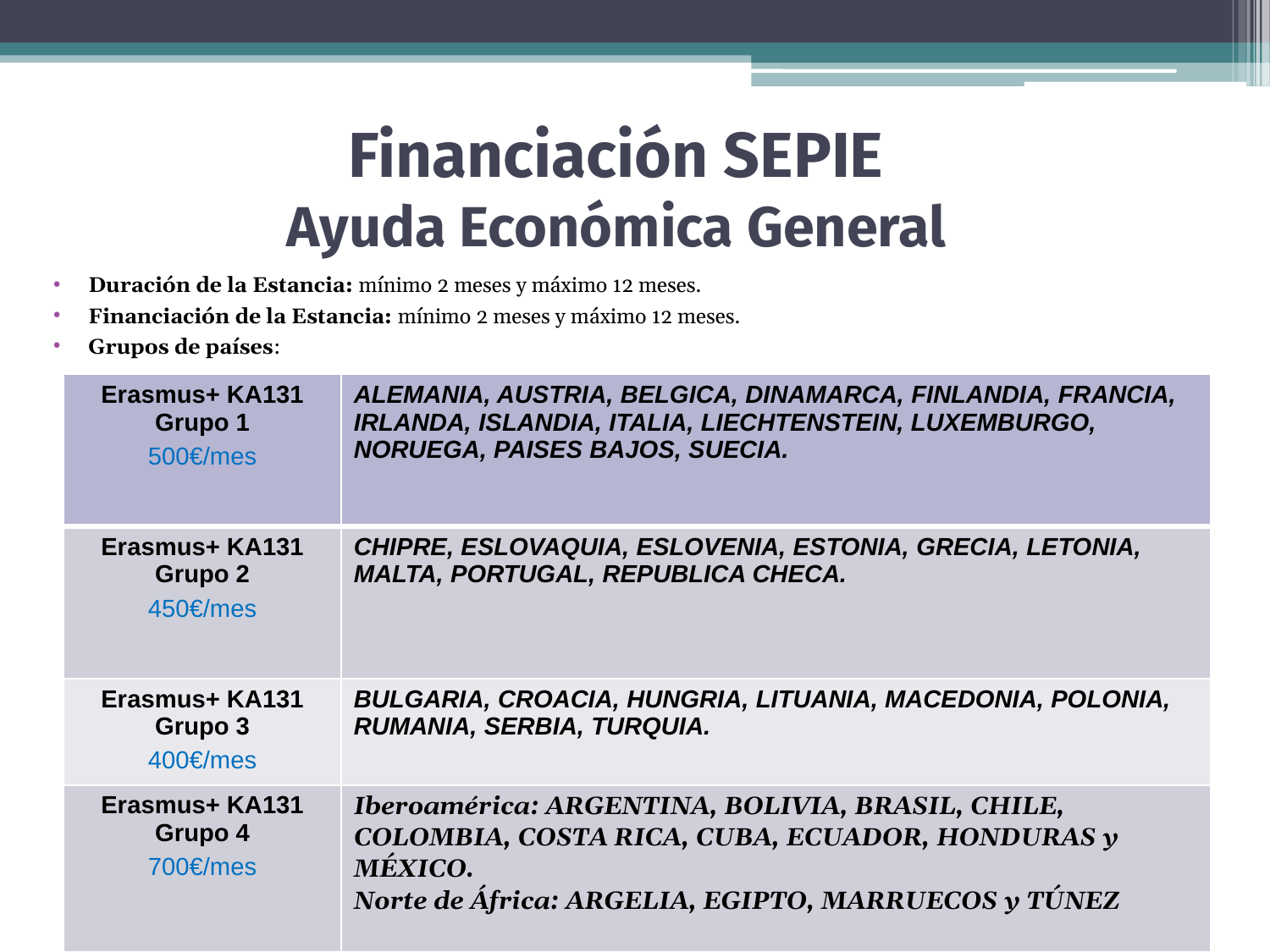

Financiación SEPIE
Ayuda Económica General
Duración de la Estancia: mínimo 2 meses y máximo 12 meses.
Financiación de la Estancia: mínimo 2 meses y máximo 12 meses.
Grupos de países:
| Erasmus+ KA131 Grupo 1 500€/mes | ALEMANIA, AUSTRIA, BELGICA, DINAMARCA, FINLANDIA, FRANCIA, IRLANDA, ISLANDIA, ITALIA, LIECHTENSTEIN, LUXEMBURGO, NORUEGA, PAISES BAJOS, SUECIA. |
| --- | --- |
| Erasmus+ KA131 Grupo 2 450€/mes | CHIPRE, ESLOVAQUIA, ESLOVENIA, ESTONIA, GRECIA, LETONIA, MALTA, PORTUGAL, REPUBLICA CHECA. |
| Erasmus+ KA131 Grupo 3 400€/mes | BULGARIA, CROACIA, HUNGRIA, LITUANIA, MACEDONIA, POLONIA, RUMANIA, SERBIA, TURQUIA. |
| Erasmus+ KA131 Grupo 4 700€/mes | Iberoamérica: ARGENTINA, BOLIVIA, BRASIL, CHILE, COLOMBIA, COSTA RICA, CUBA, ECUADOR, HONDURAS y MÉXICO. Norte de África: ARGELIA, EGIPTO, MARRUECOS y TÚNEZ |